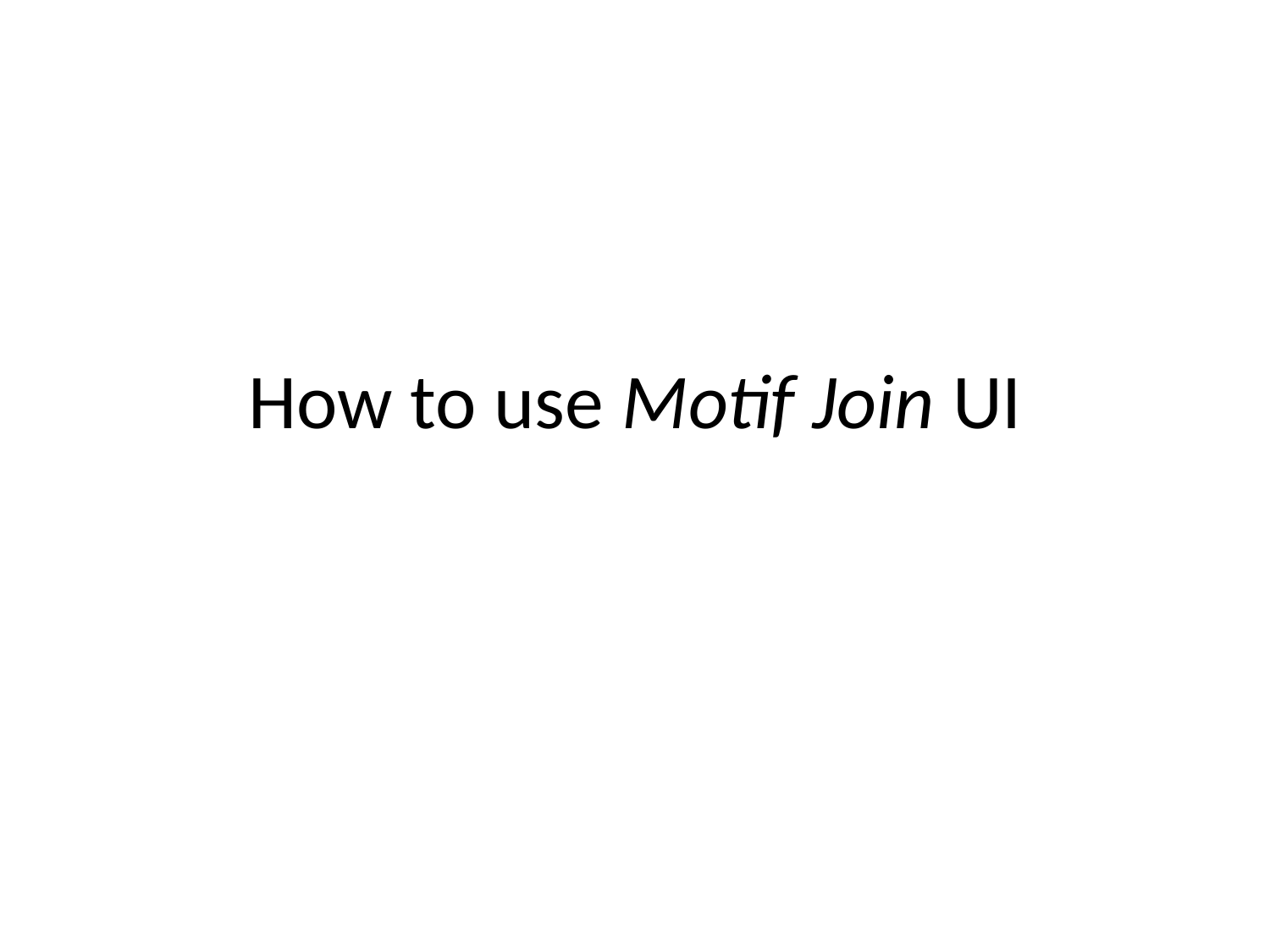

# How to use Motif Join UI